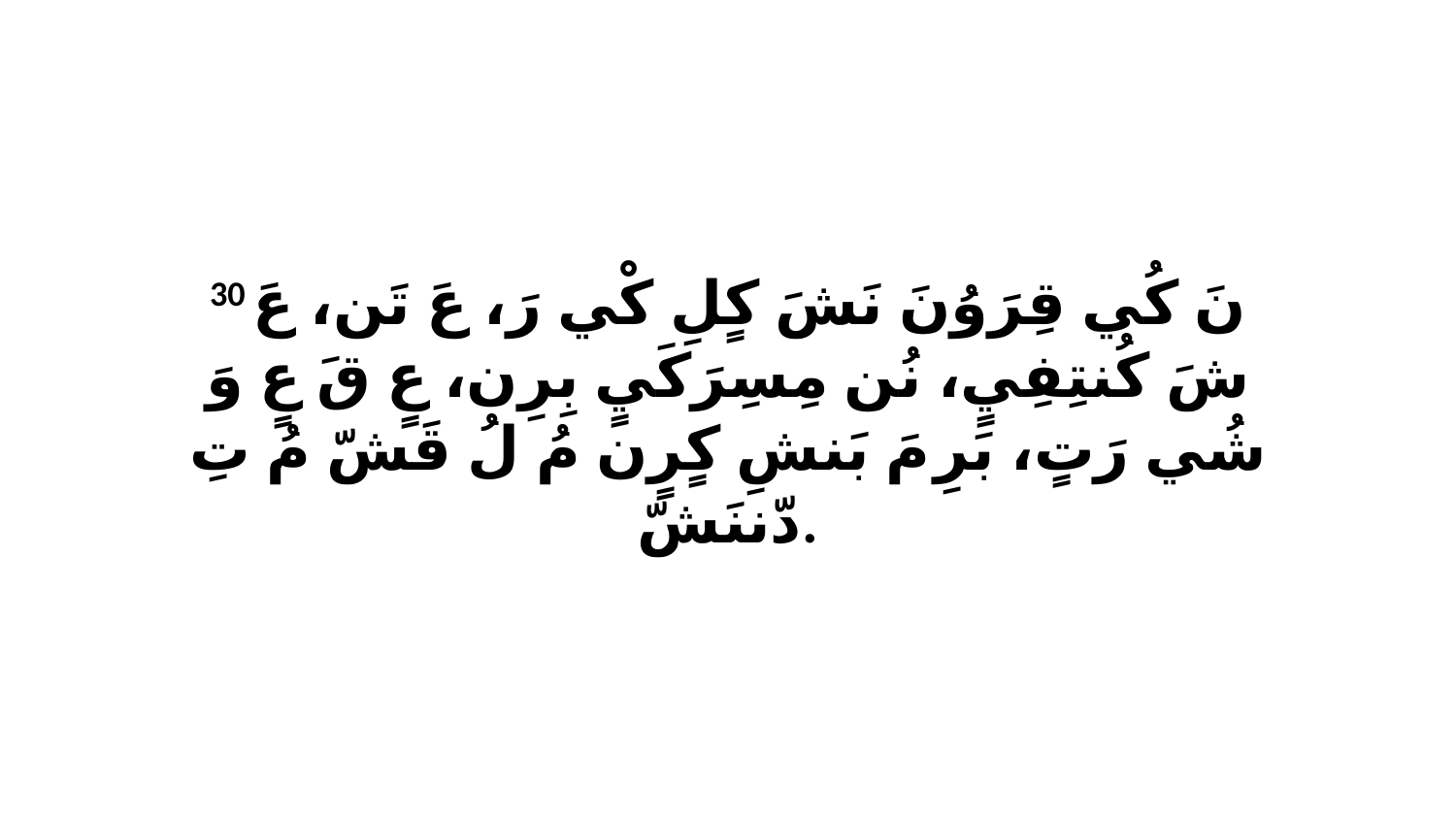

30 نَ كُي قِرَوُنَ نَشَ كٍلِ كْي رَ، عَ تَن، عَ شَ كُنتِفِيٍ، نُن مِسِرَكَيٍ بِرِن، عٍ قَ عٍ وَ شُي رَتٍ، بَرِ مَ بَنشِ كٍرٍن مُ لُ قَشّ مُ تِ دّننَشّ.